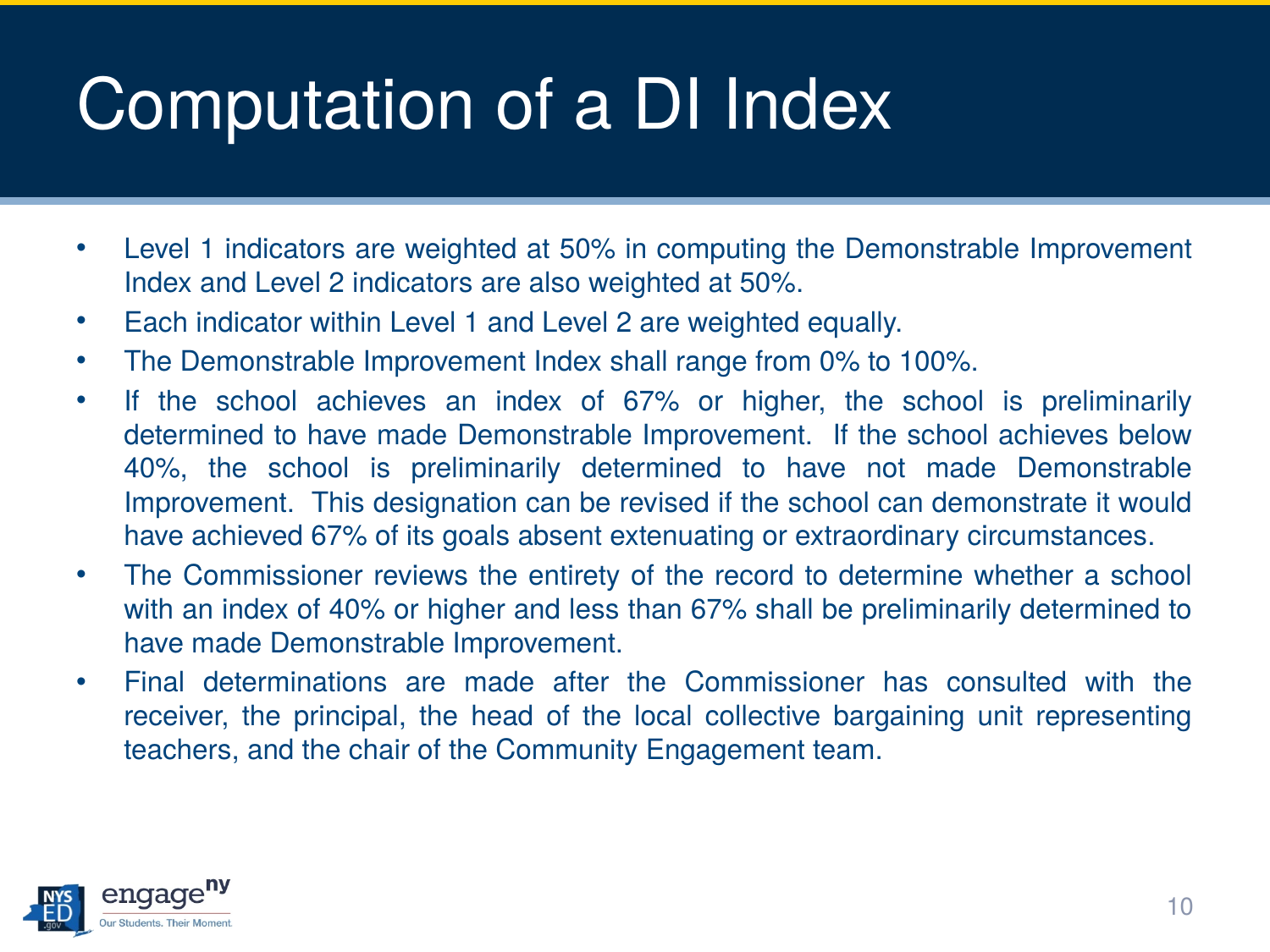

# Computation of a DI Index
Level 1 indicators are weighted at 50% in computing the Demonstrable Improvement Index and Level 2 indicators are also weighted at 50%.
Each indicator within Level 1 and Level 2 are weighted equally.
The Demonstrable Improvement Index shall range from 0% to 100%.
If the school achieves an index of 67% or higher, the school is preliminarily determined to have made Demonstrable Improvement.  If the school achieves below 40%, the school is preliminarily determined to have not made Demonstrable Improvement.  This designation can be revised if the school can demonstrate it would have achieved 67% of its goals absent extenuating or extraordinary circumstances.
The Commissioner reviews the entirety of the record to determine whether a school with an index of 40% or higher and less than 67% shall be preliminarily determined to have made Demonstrable Improvement.
Final determinations are made after the Commissioner has consulted with the receiver, the principal, the head of the local collective bargaining unit representing teachers, and the chair of the Community Engagement team.

10